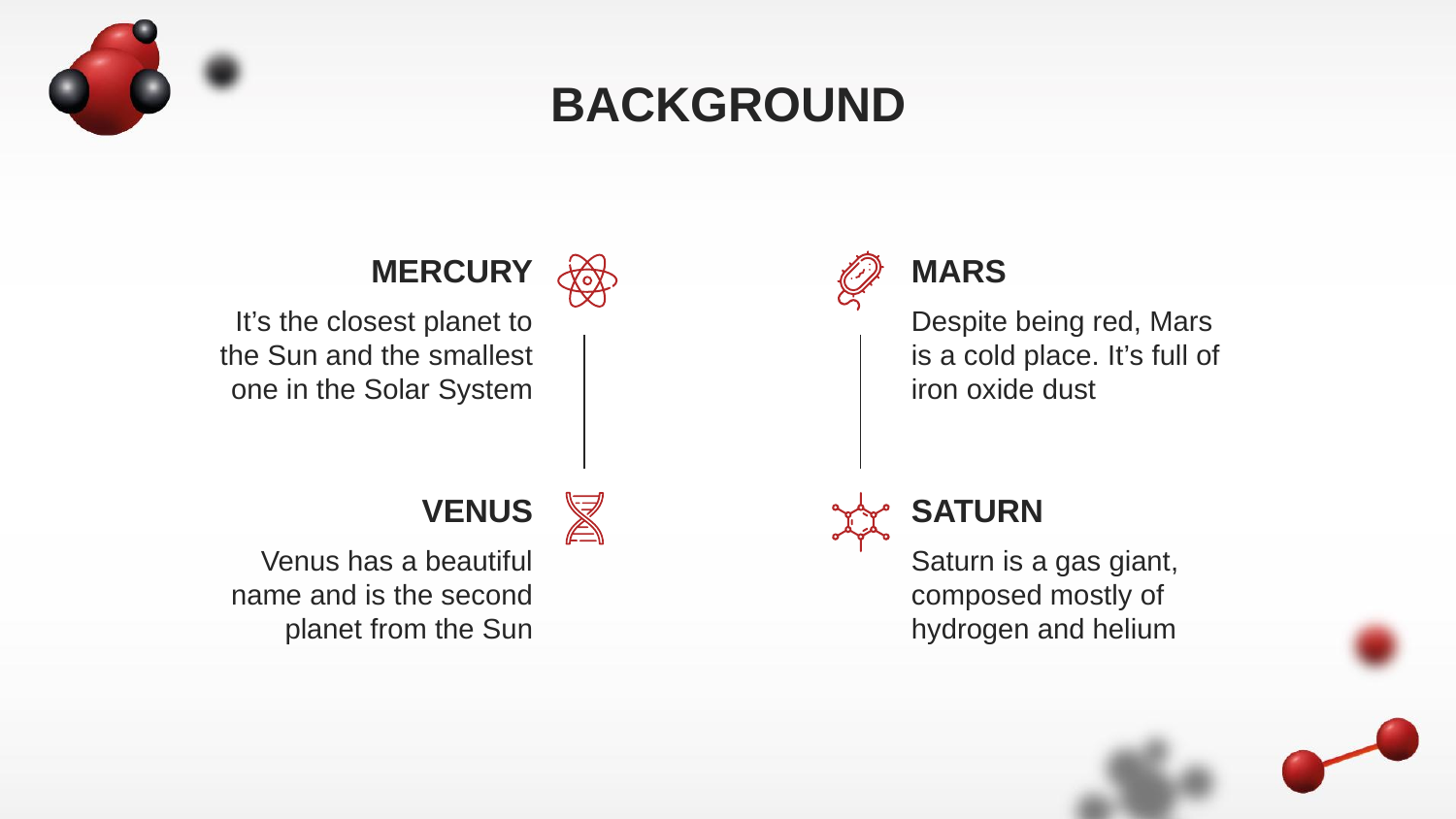

# BACKGROUND
MERCURY
MARS

It’s the closest planet to the Sun and the smallest one in the Solar System
Despite being red, Mars is a cold place. It’s full of iron oxide dust
SATURN
VENUS

Venus has a beautiful name and is the second planet from the Sun
Saturn is a gas giant, composed mostly of hydrogen and helium